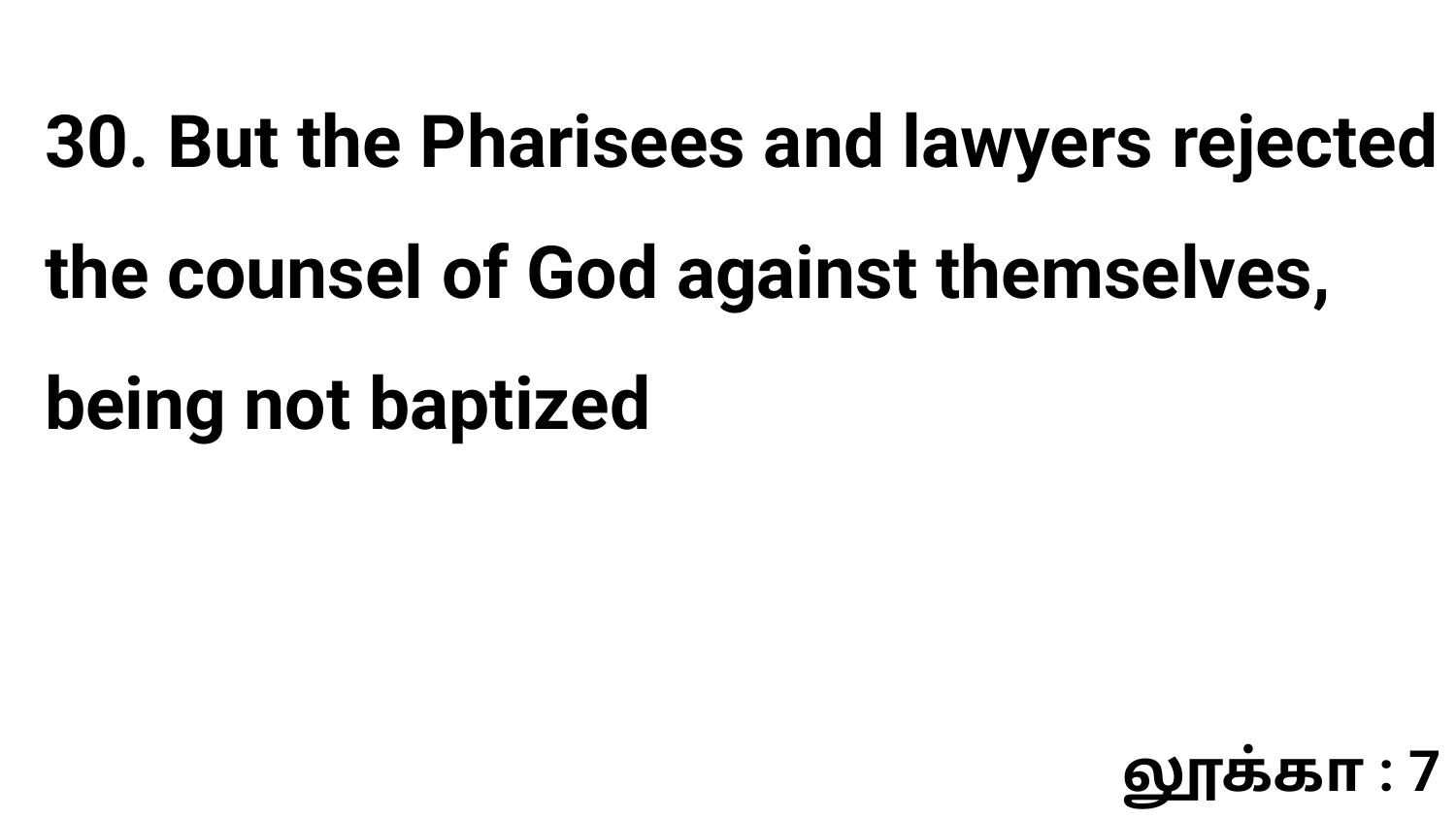

30. But the Pharisees and lawyers rejected the counsel of God against themselves, being not baptized
லூக்கா : 7